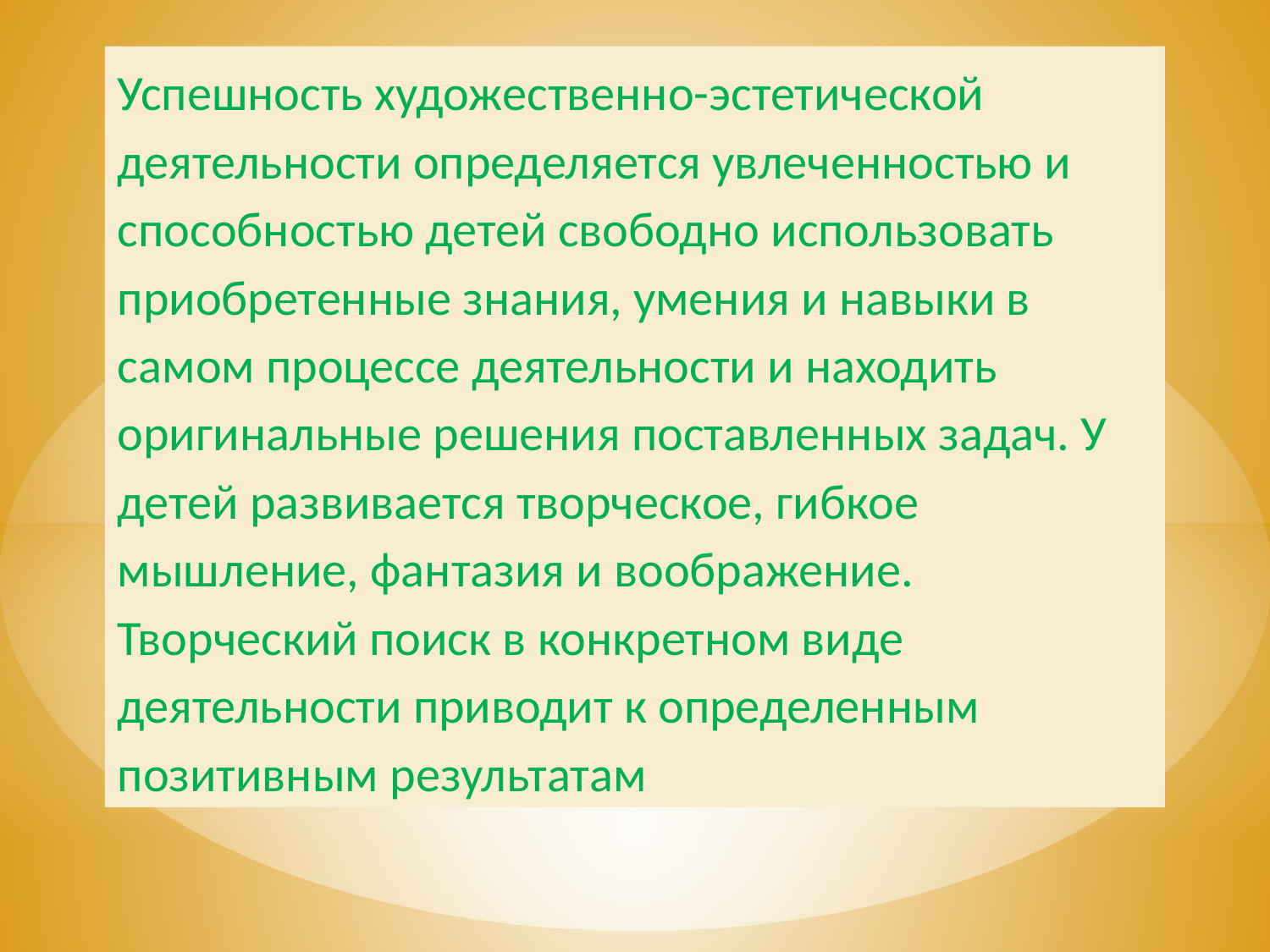

Успешность художественно-эстетической деятельности определяется увлеченностью и способностью детей свободно использовать приобретенные знания, умения и навыки в самом процессе деятельности и находить оригинальные решения поставленных задач. У детей развивается творческое, гибкое мышление, фантазия и воображение. Творческий поиск в конкретном виде деятельности приводит к определенным позитивным результатам